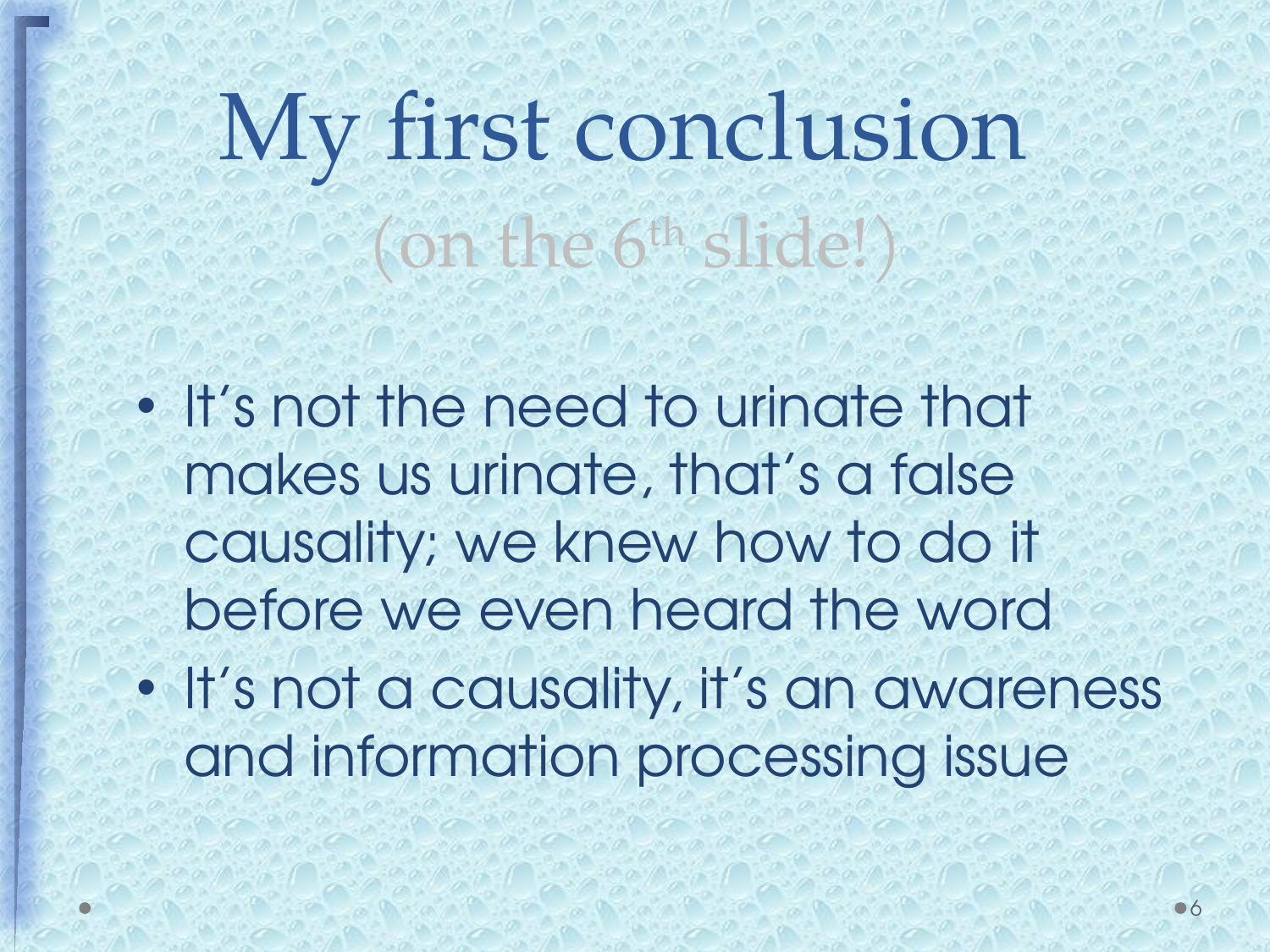

# My first conclusion (on the 6th slide!)
It’s not the need to urinate that makes us urinate, that’s a false causality; we knew how to do it before we even heard the word
It’s not a causality, it’s an awareness and information processing issue
6